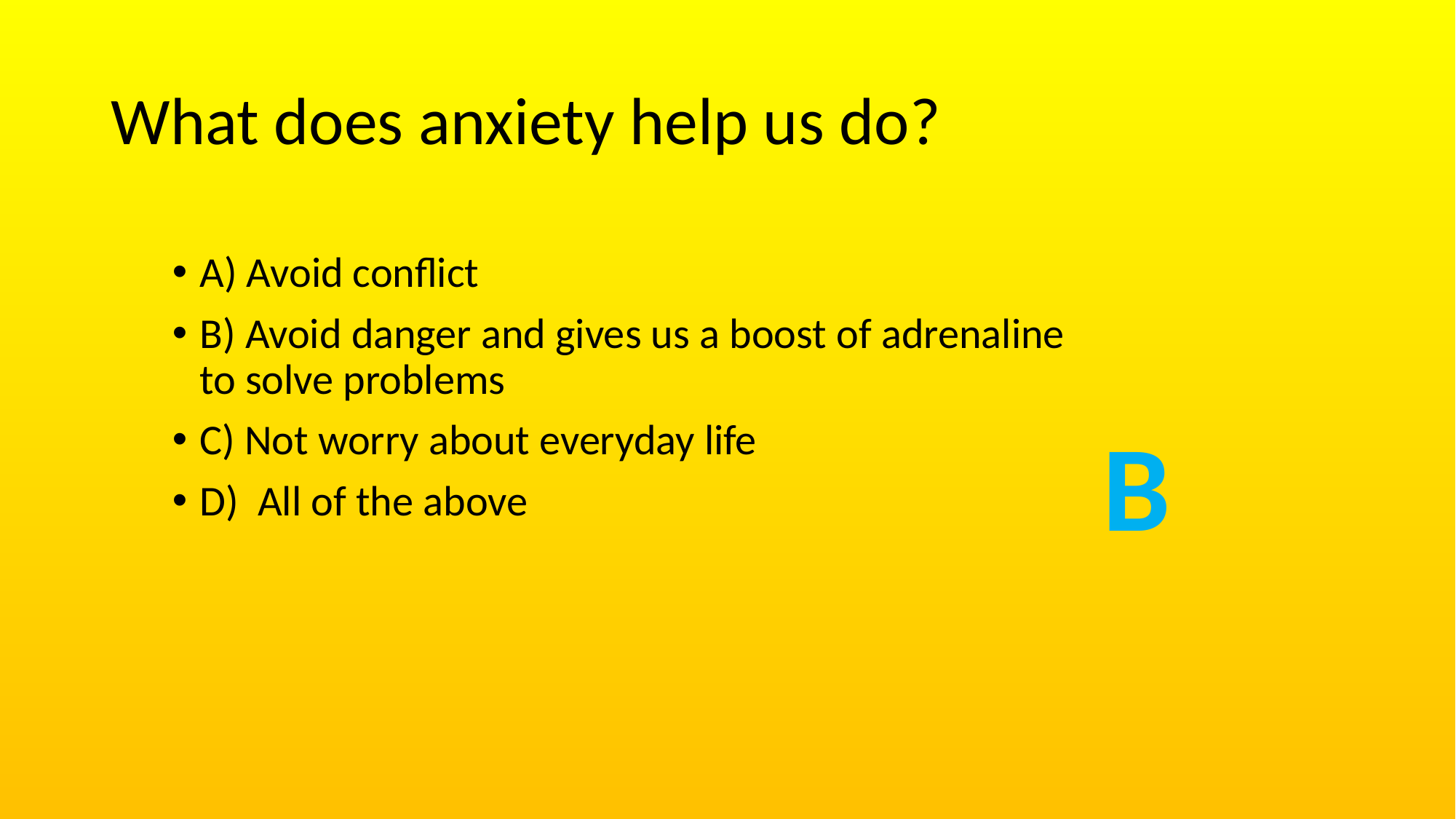

# What does anxiety help us do?
A) Avoid conflict
B) Avoid danger and gives us a boost of adrenaline to solve problems
C) Not worry about everyday life
D)  All of the above
B